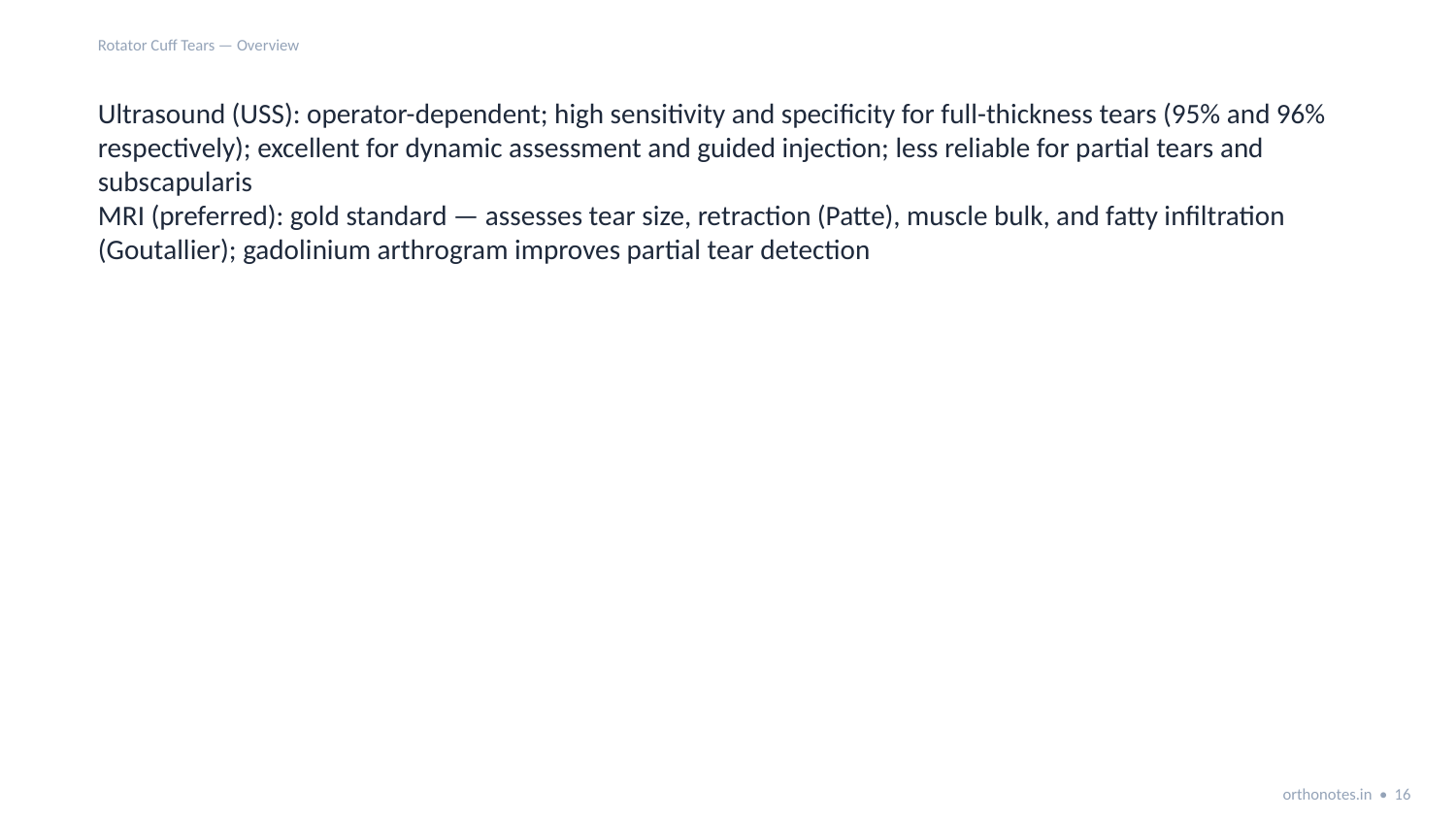

Rotator Cuff Tears — Overview
Ultrasound (USS): operator-dependent; high sensitivity and specificity for full-thickness tears (95% and 96% respectively); excellent for dynamic assessment and guided injection; less reliable for partial tears and subscapularis
MRI (preferred): gold standard — assesses tear size, retraction (Patte), muscle bulk, and fatty infiltration (Goutallier); gadolinium arthrogram improves partial tear detection
orthonotes.in  •  16